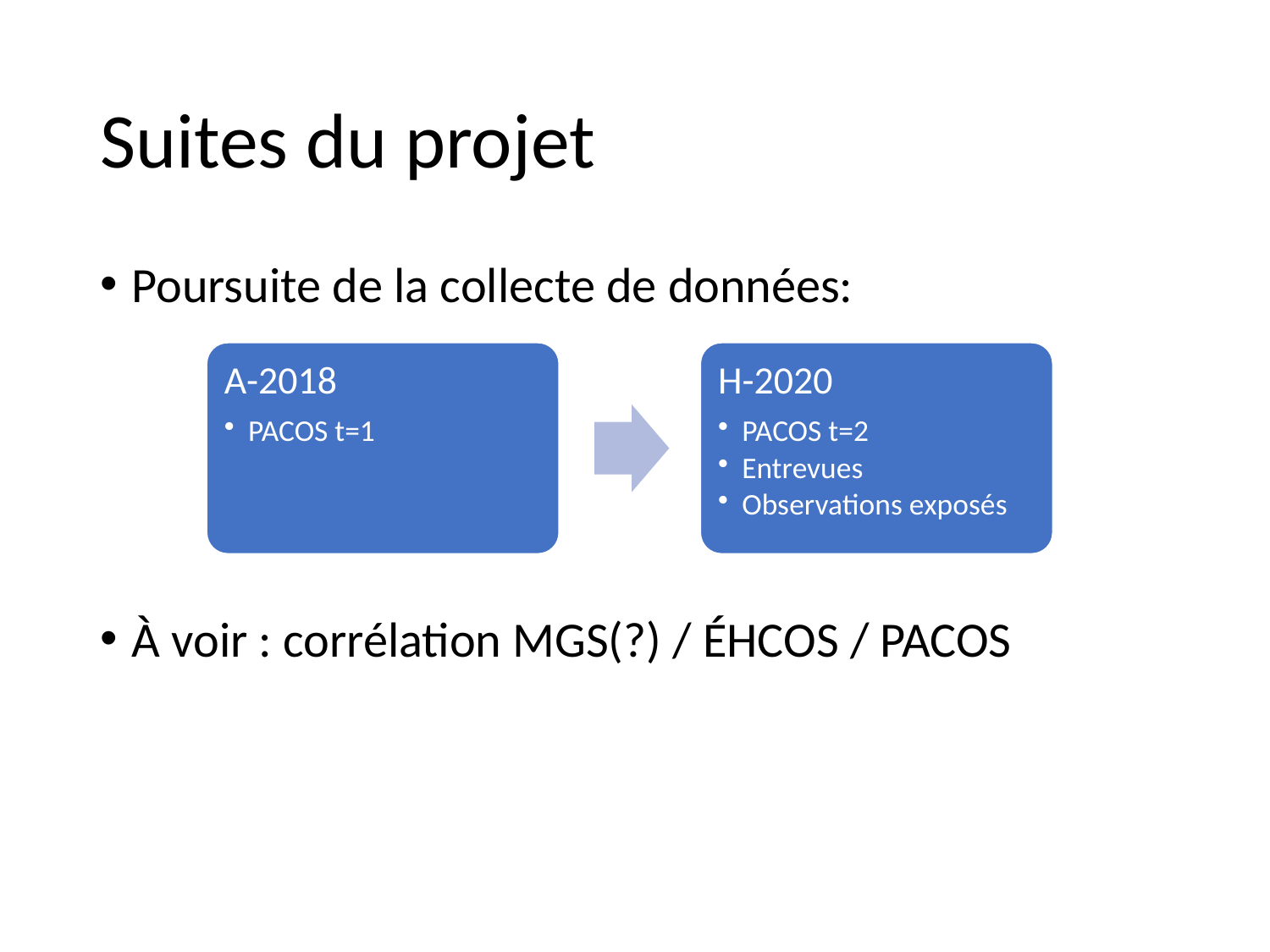

# Suites du projet
Poursuite de la collecte de données:

À voir : corrélation MGS(?) / ÉHCOS / PACOS
A-2018
PACOS t=1
H-2020
PACOS t=2
Entrevues
Observations exposés